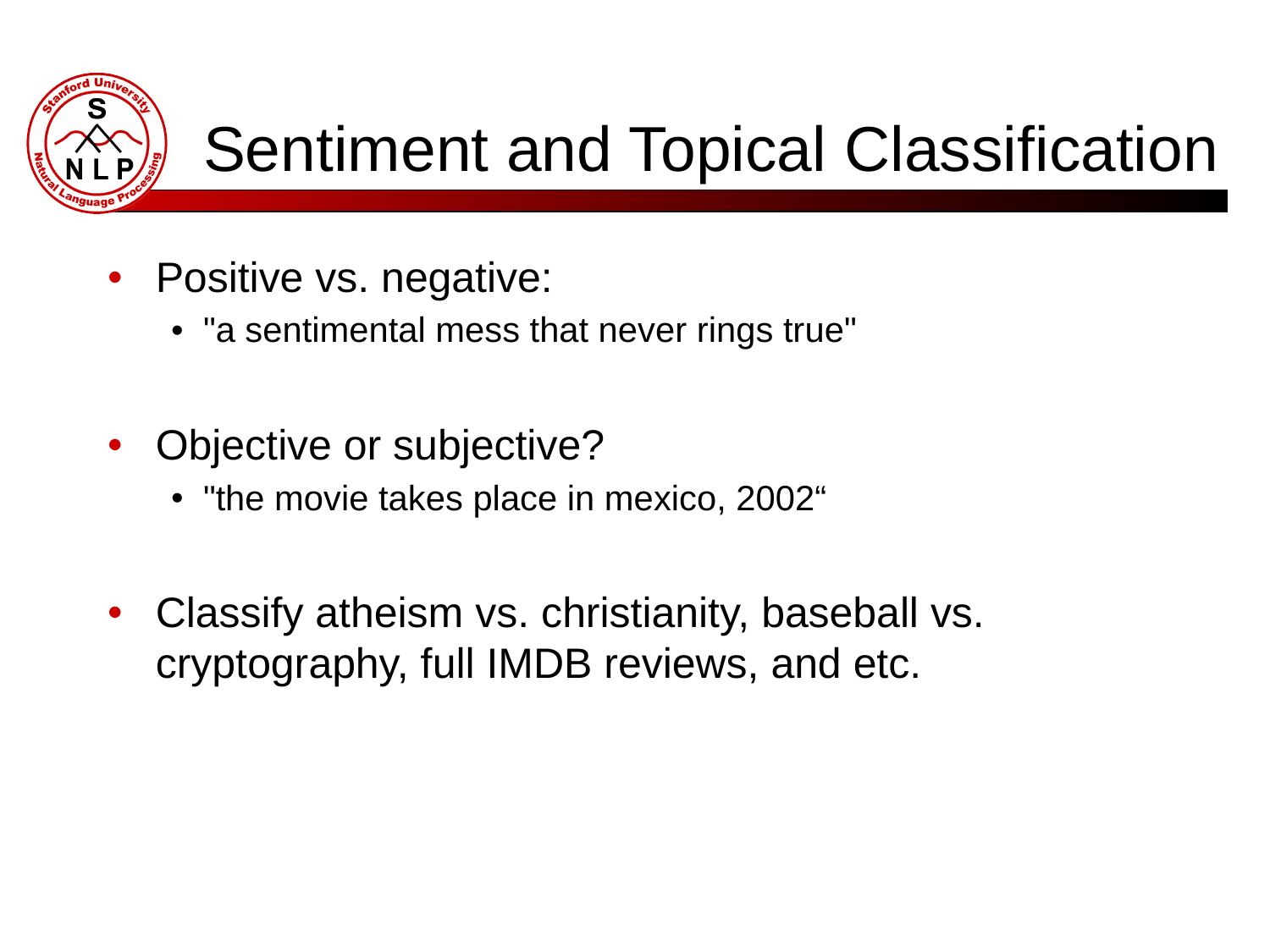

# Sentiment and Topical Classification
Positive vs. negative:
"a sentimental mess that never rings true"

Objective or subjective?
"the movie takes place in mexico, 2002“

Classify atheism vs. christianity, baseball vs. cryptography, full IMDB reviews, and etc.